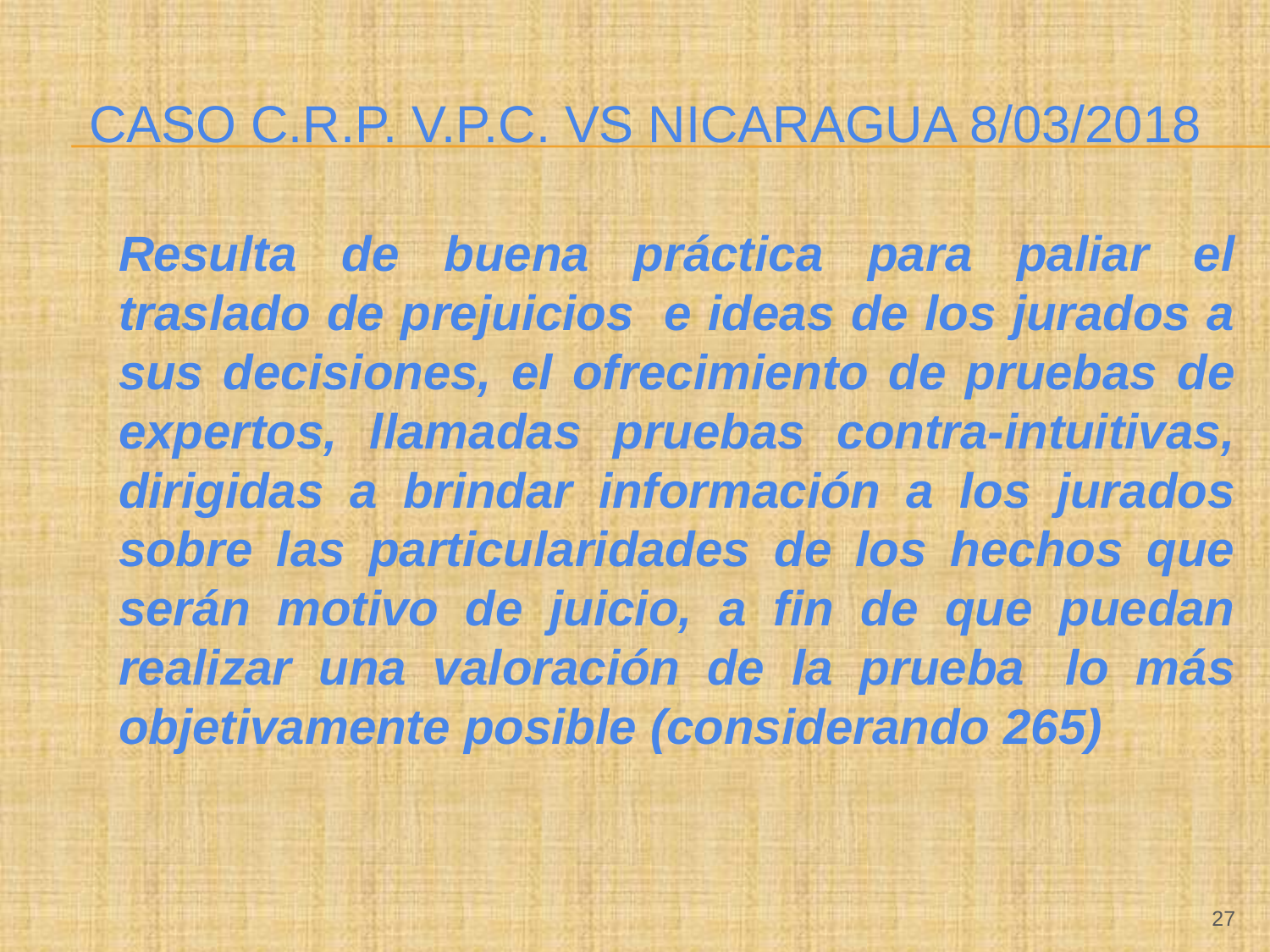

# CASO C.R.P. V.P.C. VS NICARAGUA 8/03/2018
Resulta de buena práctica para paliar el traslado de prejuicios  e ideas de los jurados a sus decisiones, el ofrecimiento de pruebas de expertos, llamadas pruebas contra-intuitivas, dirigidas a brindar información a los jurados sobre las particularidades de los hechos que serán motivo de juicio, a fin de que puedan realizar una valoración de la prueba  lo más objetivamente posible (considerando 265)

27